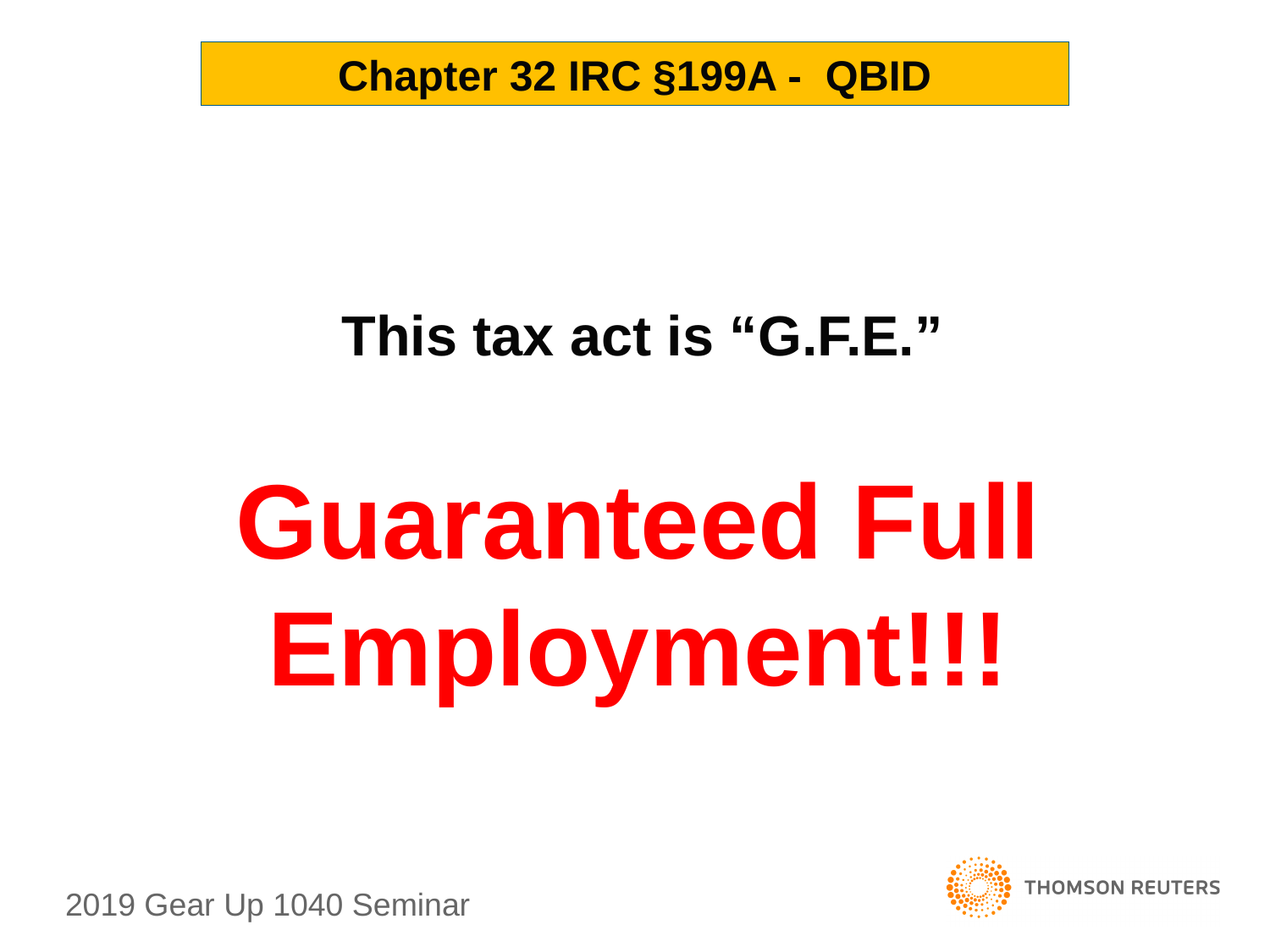

Chapter 32 IRC §199A -  QBID
This tax act is “G.F.E.”
Guaranteed Full Employment!!!